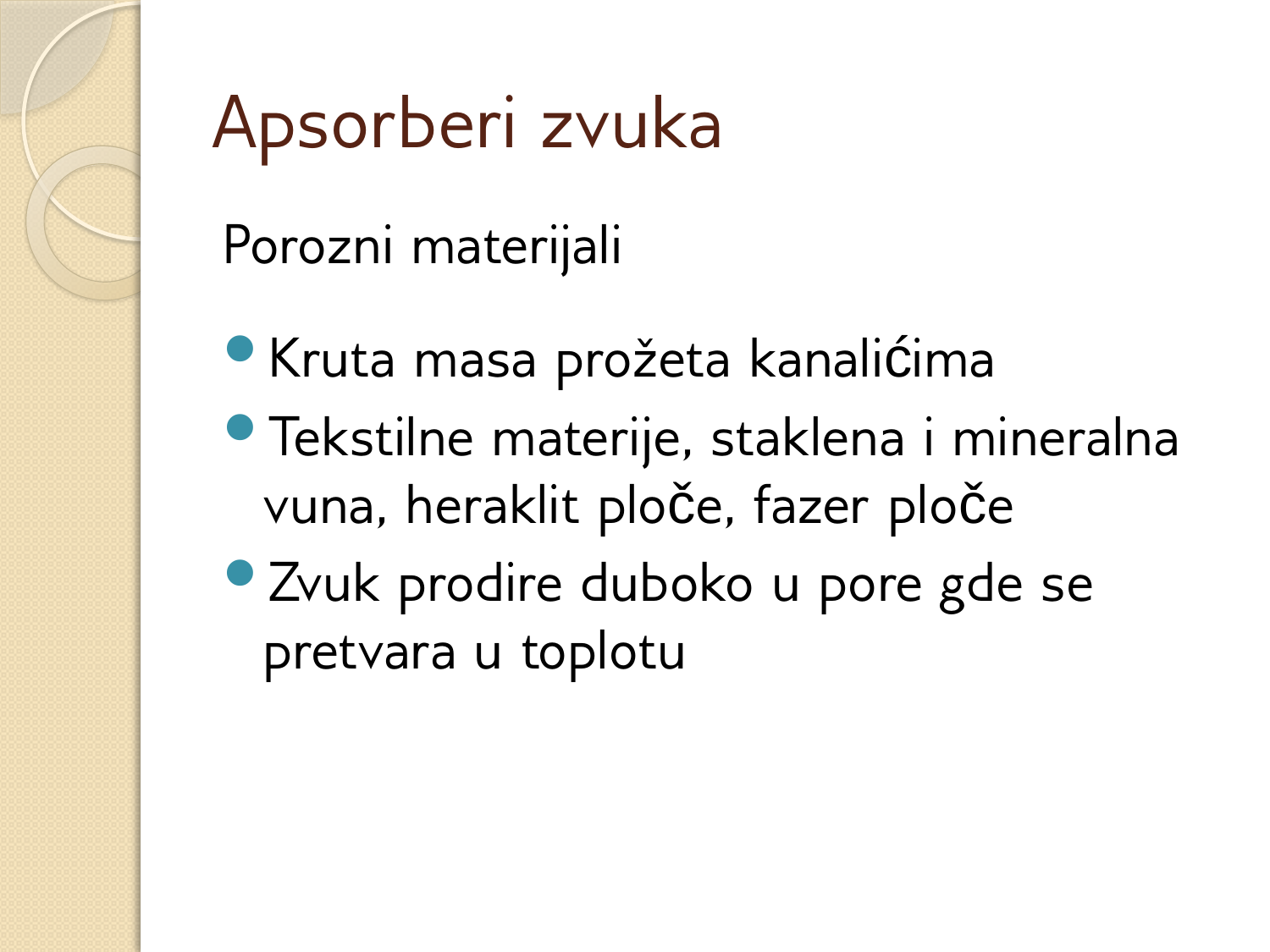

# Apsorberi zvuka
Porozni materijali
Kruta masa prožeta kanalićima
Tekstilne materije, staklena i mineralna vuna, heraklit ploče, fazer ploče
Zvuk prodire duboko u pore gde se pretvara u toplotu